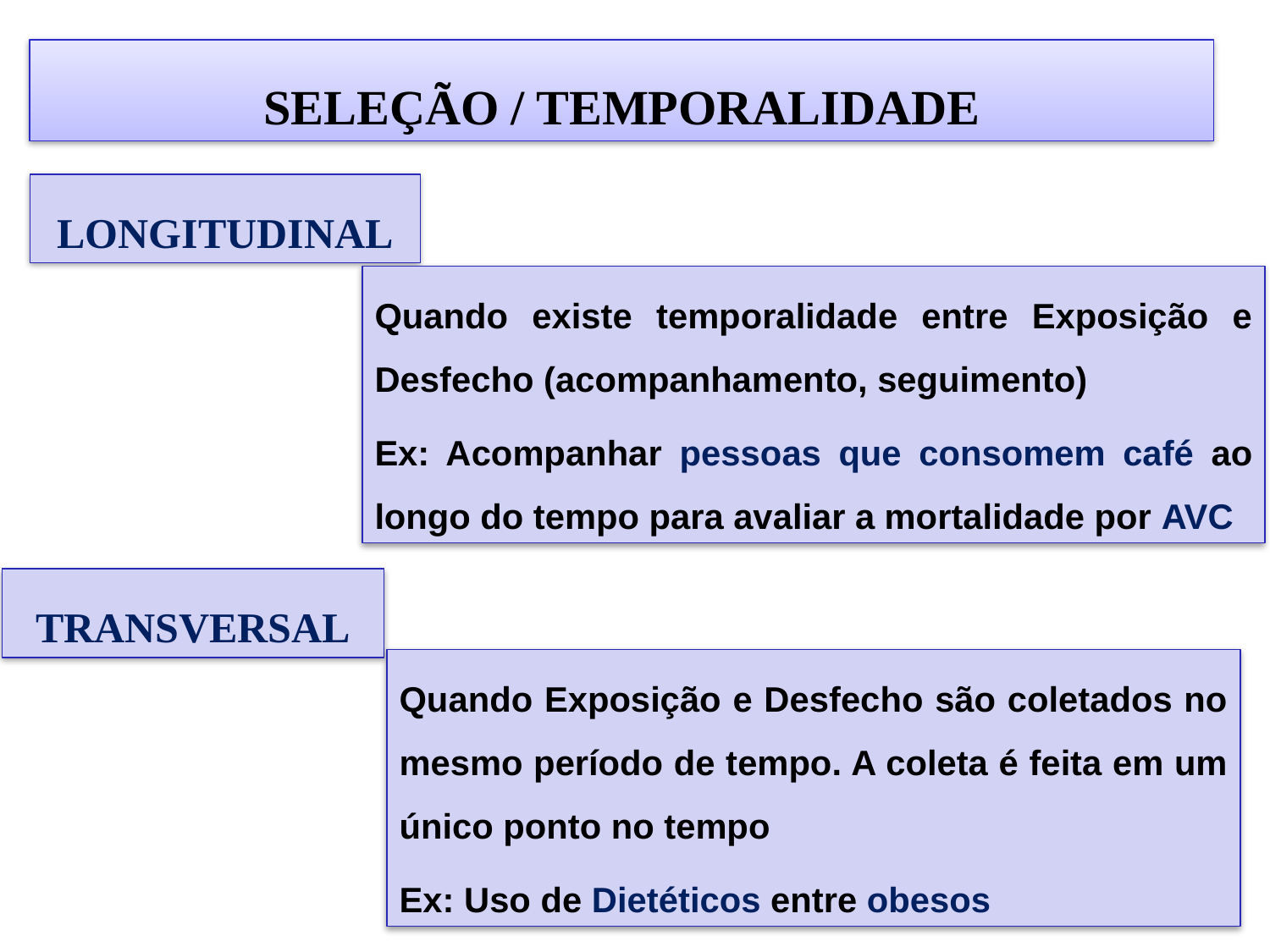

SELEÇÃO / TEMPORALIDADE
LONGITUDINAL
Quando existe temporalidade entre Exposição e Desfecho (acompanhamento, seguimento)
Ex: Acompanhar pessoas que consomem café ao longo do tempo para avaliar a mortalidade por AVC
TRANSVERSAL
Quando Exposição e Desfecho são coletados no mesmo período de tempo. A coleta é feita em um único ponto no tempo
Ex: Uso de Dietéticos entre obesos